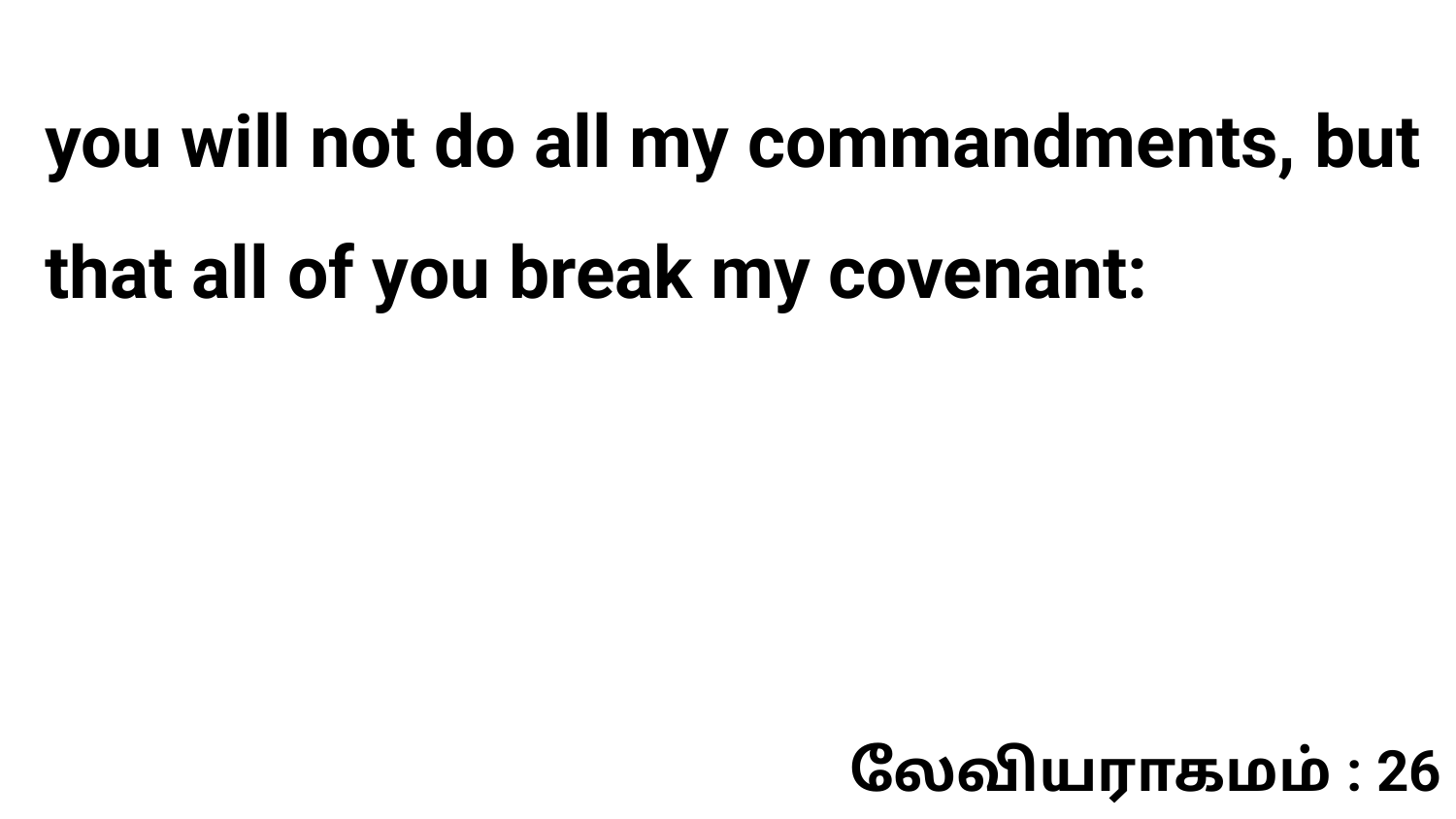

you will not do all my commandments, but that all of you break my covenant:
லேவியராகமம் : 26